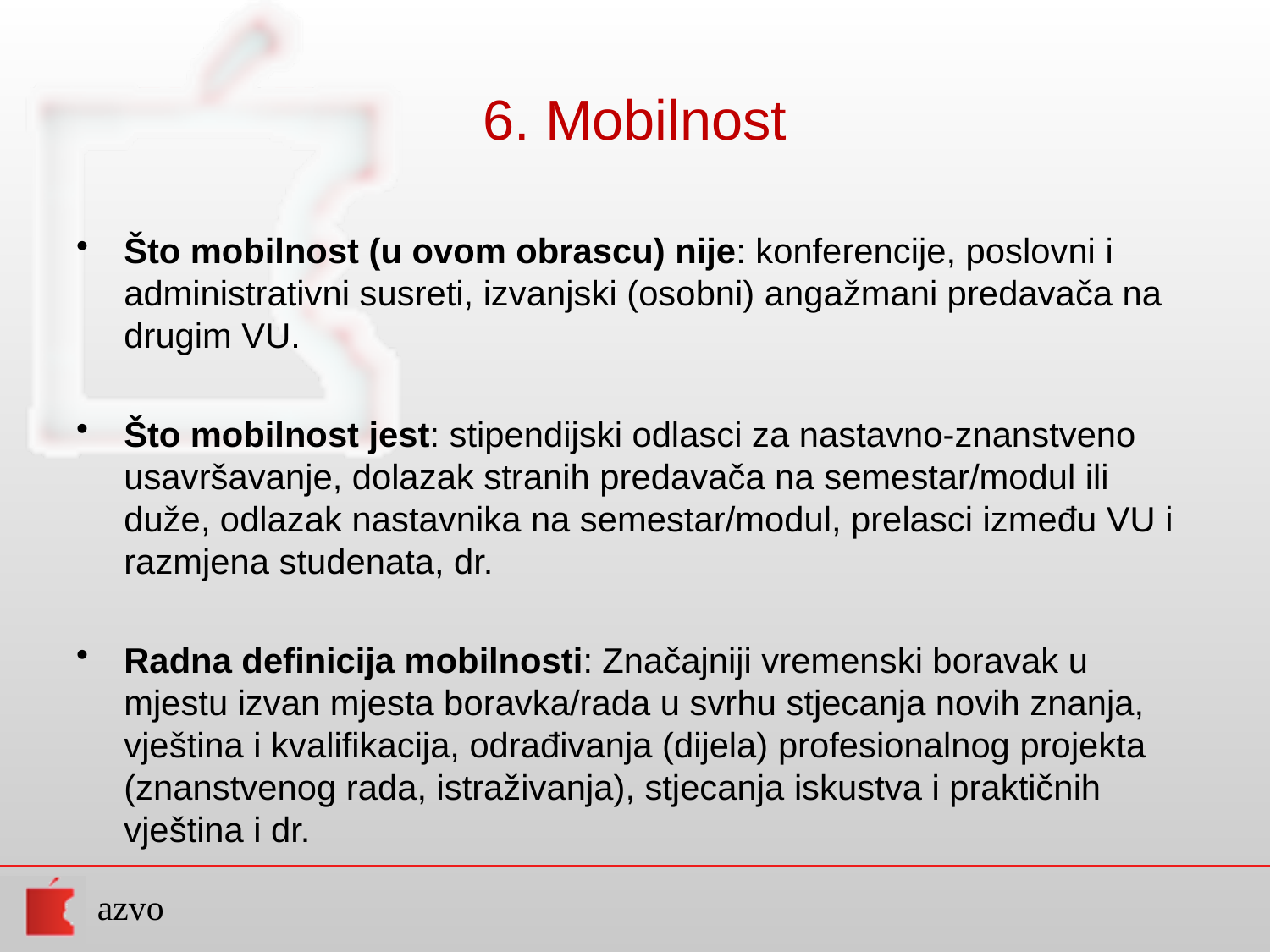

# 6. Mobilnost
Što mobilnost (u ovom obrascu) nije: konferencije, poslovni i administrativni susreti, izvanjski (osobni) angažmani predavača na drugim VU.

Što mobilnost jest: stipendijski odlasci za nastavno-znanstveno usavršavanje, dolazak stranih predavača na semestar/modul ili duže, odlazak nastavnika na semestar/modul, prelasci između VU i razmjena studenata, dr.

Radna definicija mobilnosti: Značajniji vremenski boravak u mjestu izvan mjesta boravka/rada u svrhu stjecanja novih znanja, vještina i kvalifikacija, odrađivanja (dijela) profesionalnog projekta (znanstvenog rada, istraživanja), stjecanja iskustva i praktičnih vještina i dr.